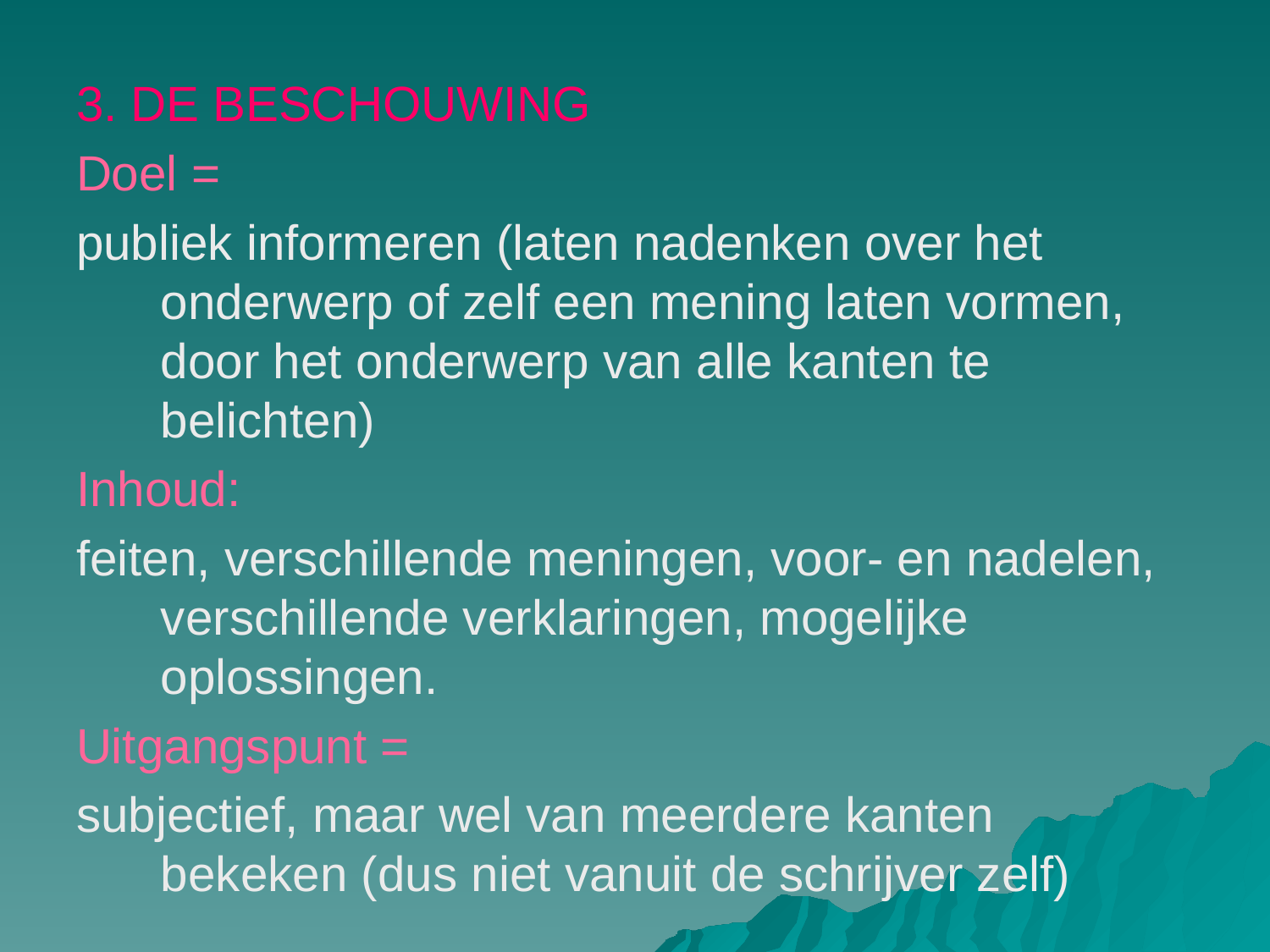

3. DE BESCHOUWING
Doel =
publiek informeren (laten nadenken over het onderwerp of zelf een mening laten vormen, door het onderwerp van alle kanten te belichten)
Inhoud:
feiten, verschillende meningen, voor- en nadelen, verschillende verklaringen, mogelijke oplossingen.
Uitgangspunt =
subjectief, maar wel van meerdere kanten bekeken (dus niet vanuit de schrijver zelf)